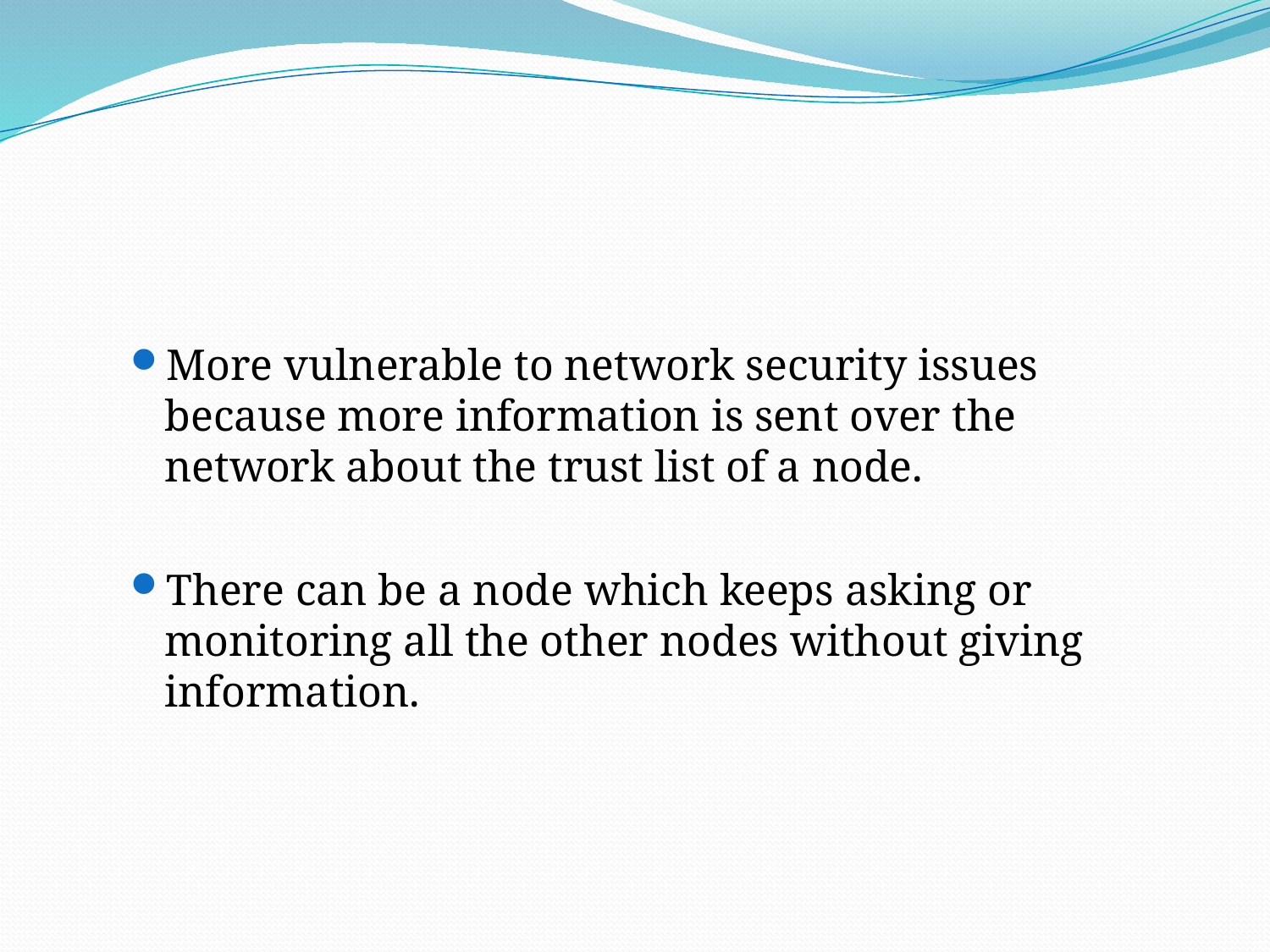

#

More vulnerable to network security issues because more information is sent over the network about the trust list of a node.

There can be a node which keeps asking or monitoring all the other nodes without giving information.